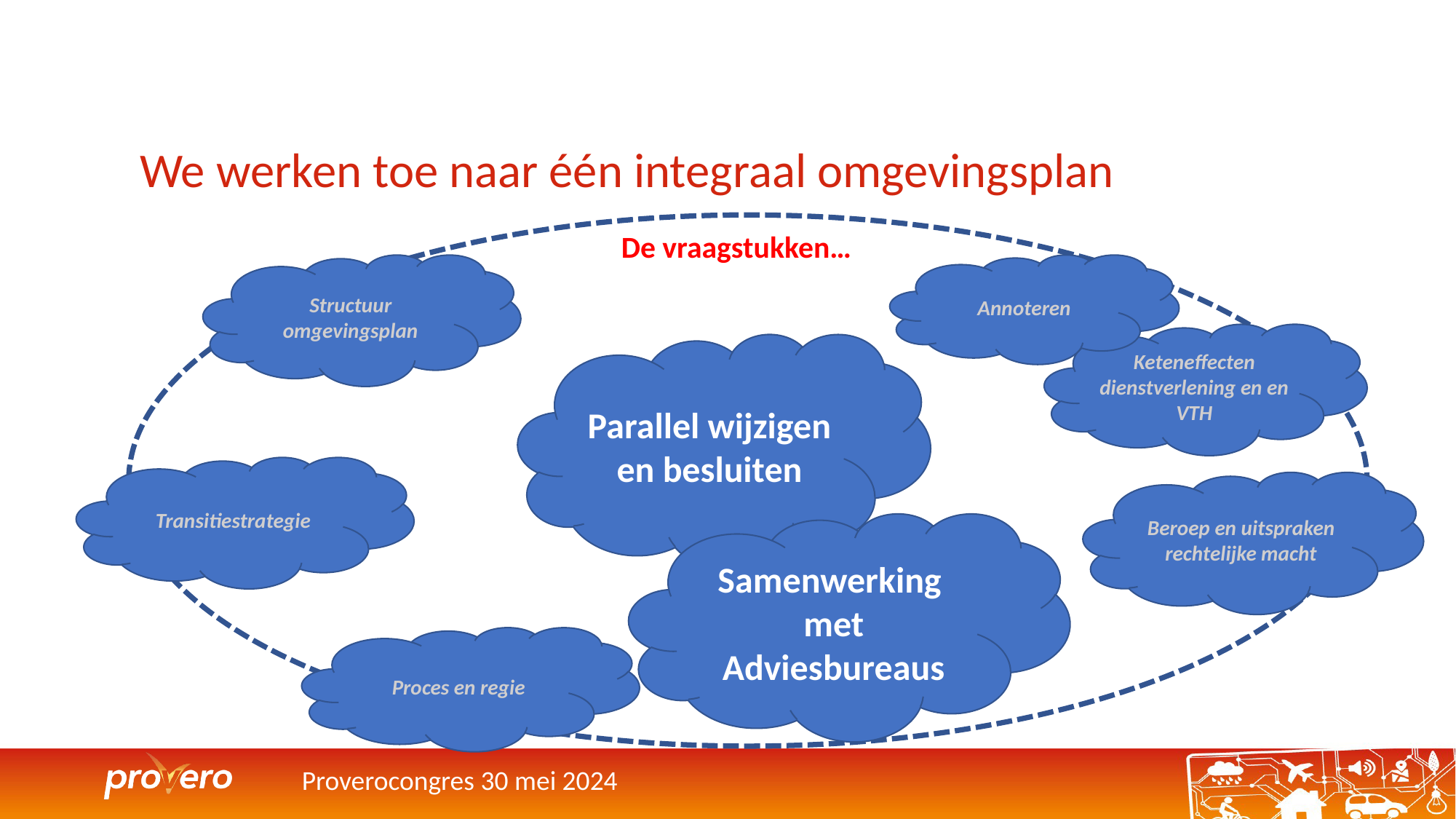

# We werken toe naar één integraal omgevingsplan

De vraagstukken…
Structuur omgevingsplan
Annoteren
Keteneffecten dienstverlening en en VTH
Parallel wijzigen en besluiten
Transitiestrategie
Beroep en uitspraken rechtelijke macht
Samenwerking
met Adviesbureaus
Proces en regie